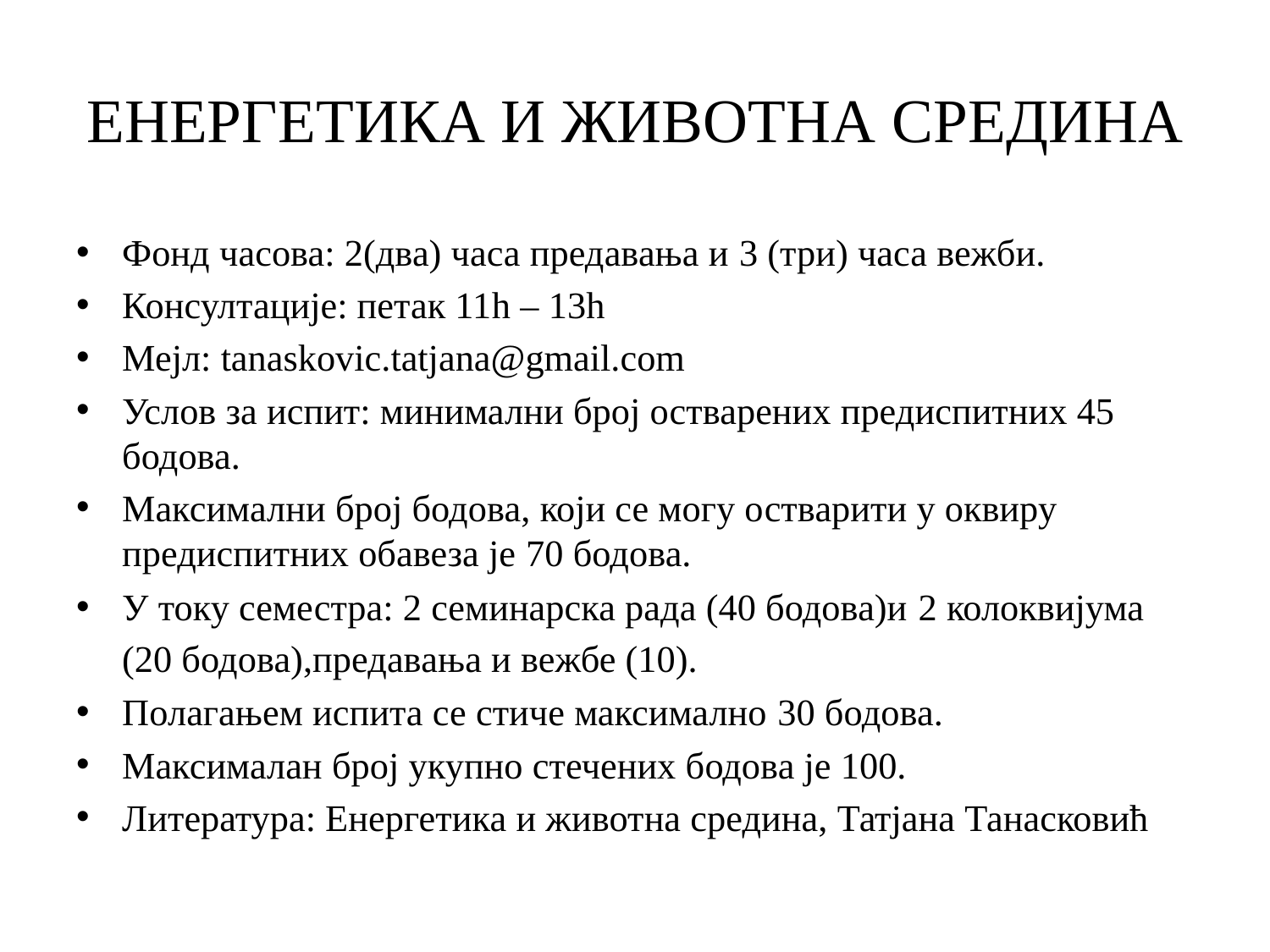

# ЕНЕРГЕТИКА И ЖИВОТНА СРЕДИНА
Фонд часова: 2(два) часа предавања и 3 (три) часа вежби.
Консултације: петак 11h – 13h
Мејл: tanaskovic.tatjana@gmail.com
Услов за испит: минимални број остварених предиспитних 45 бодова.
Максимални број бодова, који се могу остварити у оквиру предиспитних обавеза је 70 бодова.
У току семестра: 2 семинарска рада (40 бодова)и 2 колоквијума (20 бодова),предавања и вежбе (10).
Полагањем испита се стиче максимално 30 бодова.
Максималан број укупно стечених бодова је 100.
Литература: Енергетика и животна средина, Татјана Танасковић